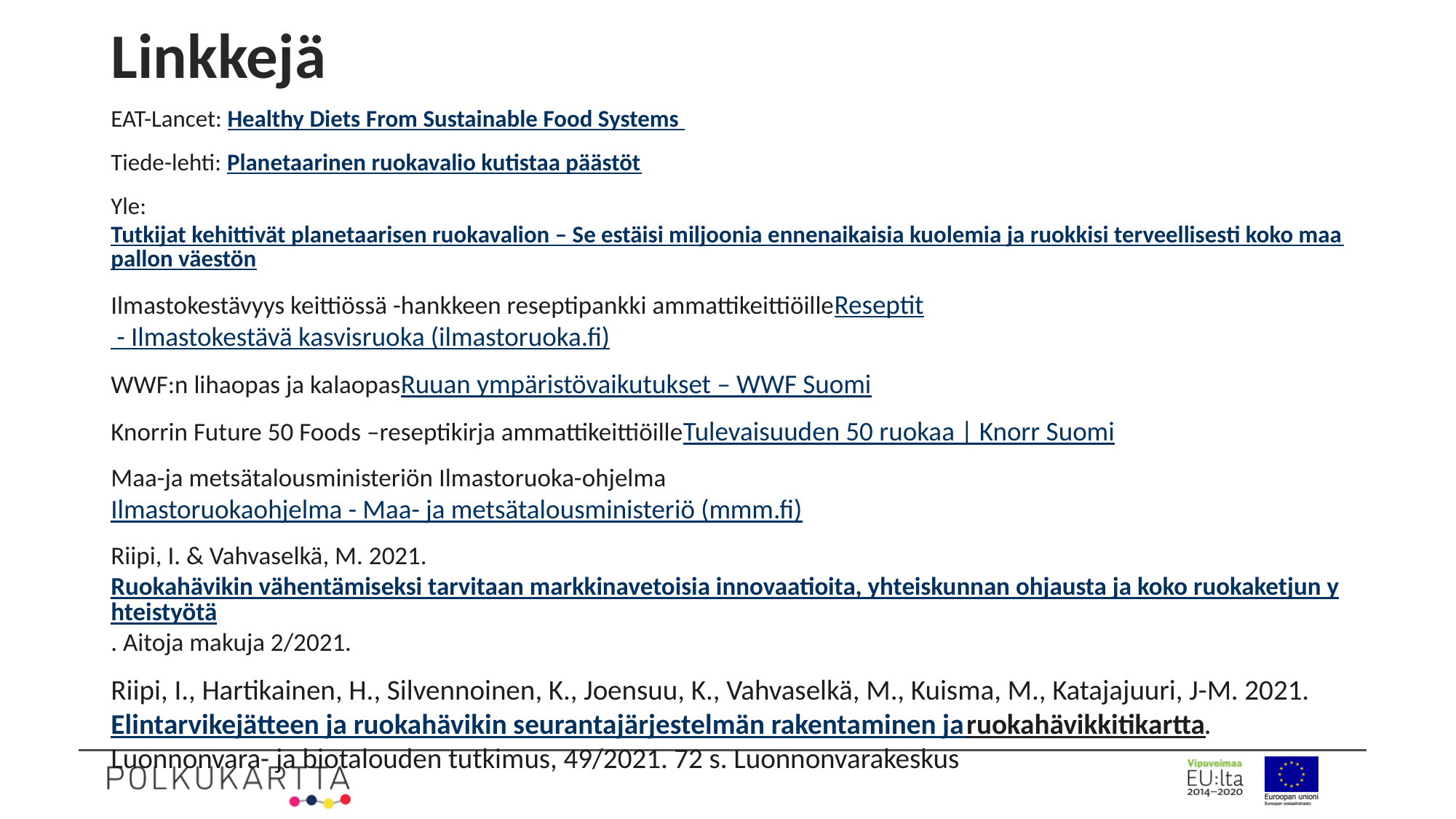

# Linkkejä
EAT-Lancet: Healthy Diets From Sustainable Food Systems
Tiede-lehti: Planetaarinen ruokavalio kutistaa päästöt
Yle: Tutkijat kehittivät planetaarisen ruokavalion – Se estäisi miljoonia ennenaikaisia kuolemia ja ruokkisi terveellisesti koko maapallon väestön
Ilmastokestävyys keittiössä -hankkeen reseptipankki ammattikeittiöilleReseptit - Ilmastokestävä kasvisruoka (ilmastoruoka.fi)
WWF:n lihaopas ja kalaopasRuuan ympäristövaikutukset – WWF Suomi
Knorrin Future 50 Foods –reseptikirja ammattikeittiöilleTulevaisuuden 50 ruokaa | Knorr Suomi
Maa-ja metsätalousministeriön Ilmastoruoka-ohjelma Ilmastoruokaohjelma - Maa- ja metsätalousministeriö (mmm.fi)
Riipi, I. & Vahvaselkä, M. 2021. Ruokahävikin vähentämiseksi tarvitaan markkinavetoisia innovaatioita, yhteiskunnan ohjausta ja koko ruokaketjun yhteistyötä. Aitoja makuja 2/2021.
Riipi, I., Hartikainen, H., Silvennoinen, K., Joensuu, K., Vahvaselkä, M., Kuisma, M., Katajajuuri, J-M. 2021. Elintarvikejätteen ja ruokahävikin seurantajärjestelmän rakentaminen ja ruokahävikkitikartta. Luonnonvara- ja biotalouden tutkimus, 49/2021. 72 s. Luonnonvarakeskus